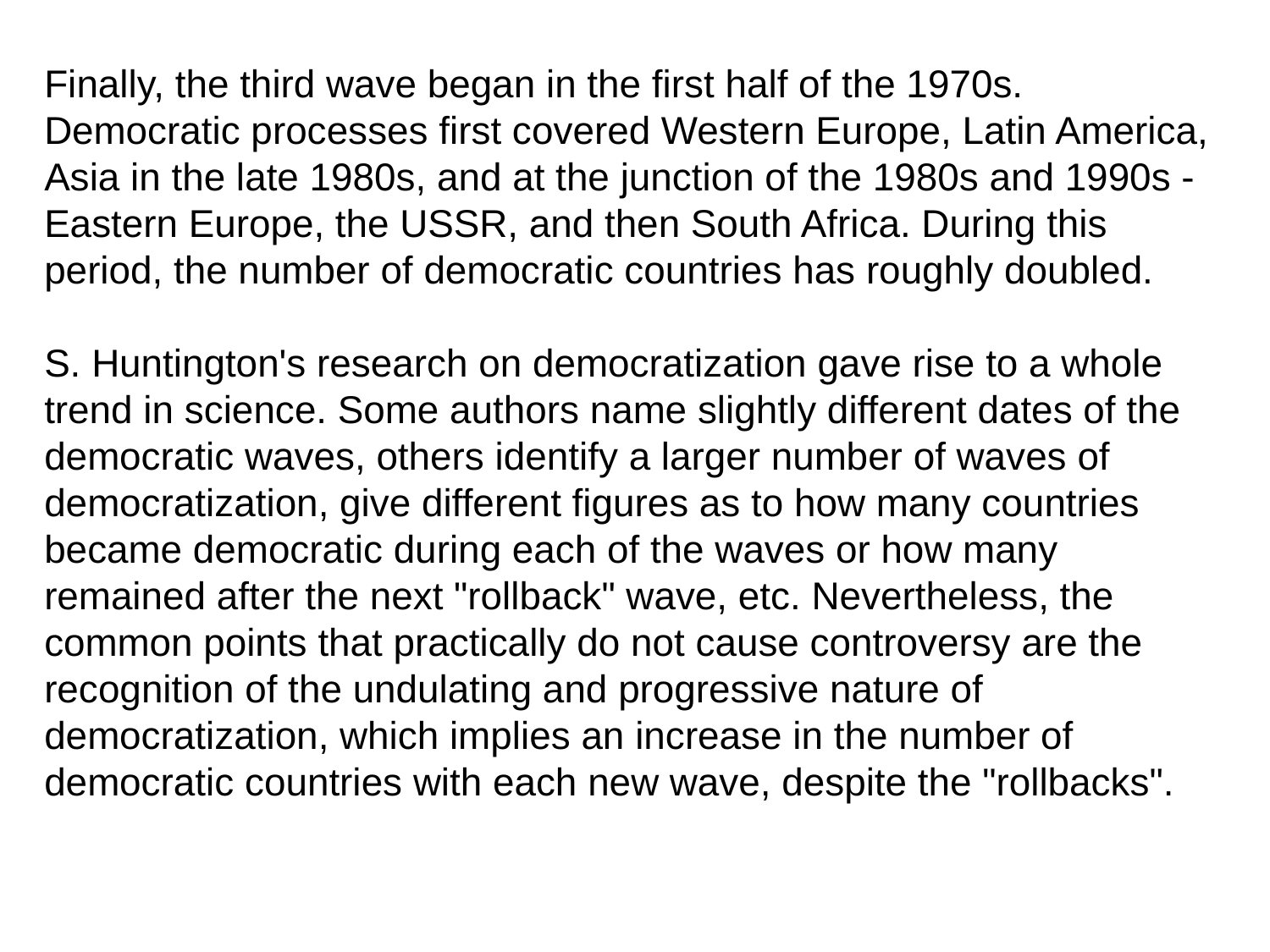

Finally, the third wave began in the first half of the 1970s. Democratic processes first covered Western Europe, Latin America, Asia in the late 1980s, and at the junction of the 1980s and 1990s - Eastern Europe, the USSR, and then South Africa. During this period, the number of democratic countries has roughly doubled.

S. Huntington's research on democratization gave rise to a whole trend in science. Some authors name slightly different dates of the democratic waves, others identify a larger number of waves of democratization, give different figures as to how many countries became democratic during each of the waves or how many remained after the next "rollback" wave, etc. Nevertheless, the common points that practically do not cause controversy are the recognition of the undulating and progressive nature of democratization, which implies an increase in the number of democratic countries with each new wave, despite the "rollbacks".